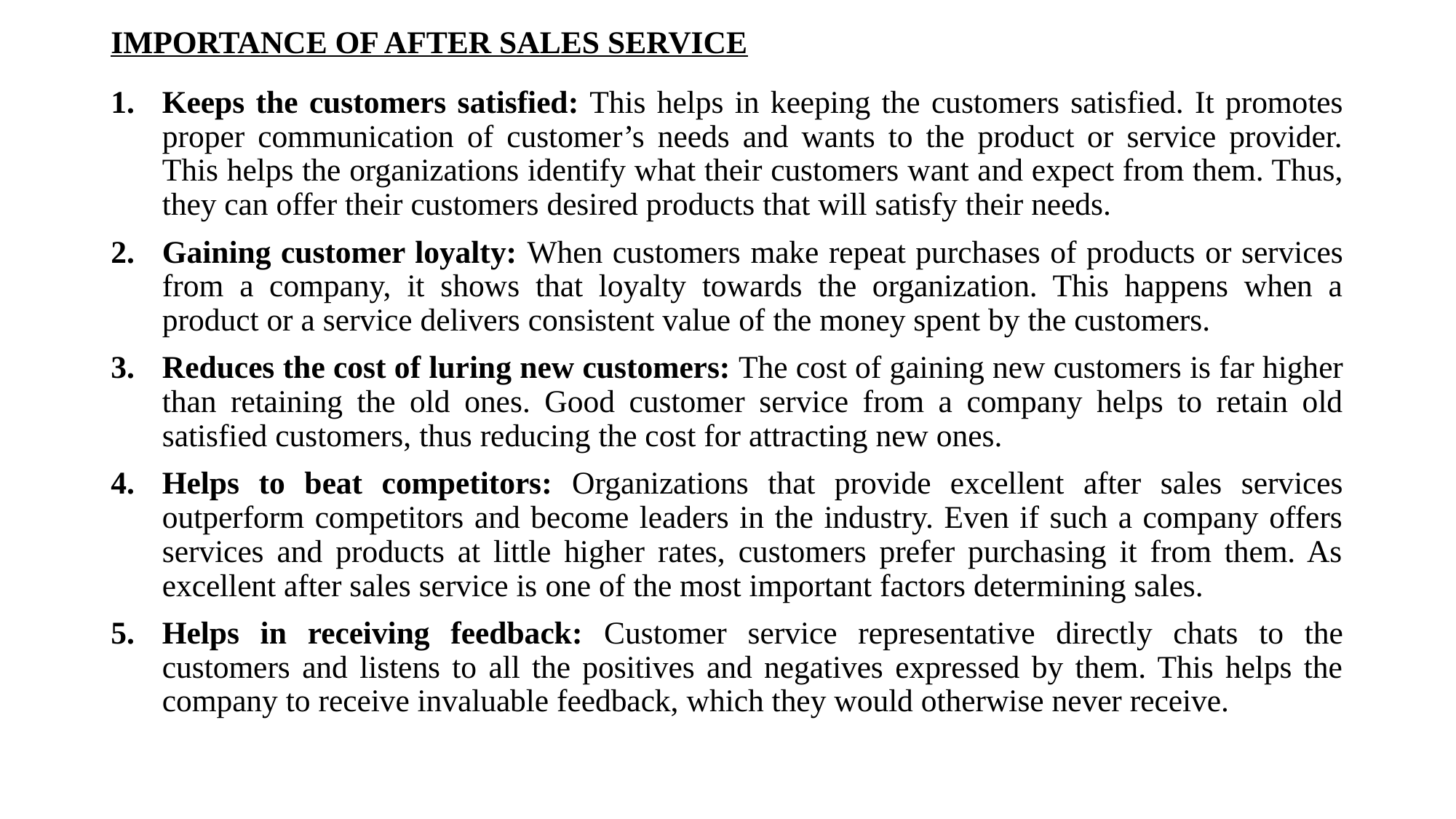

# IMPORTANCE OF AFTER SALES SERVICE
Keeps the customers satisfied: This helps in keeping the customers satisfied. It promotes proper communication of customer’s needs and wants to the product or service provider. This helps the organizations identify what their customers want and expect from them. Thus, they can offer their customers desired products that will satisfy their needs.
Gaining customer loyalty: When customers make repeat purchases of products or services from a company, it shows that loyalty towards the organization. This happens when a product or a service delivers consistent value of the money spent by the customers.
Reduces the cost of luring new customers: The cost of gaining new customers is far higher than retaining the old ones. Good customer service from a company helps to retain old satisfied customers, thus reducing the cost for attracting new ones.
Helps to beat competitors: Organizations that provide excellent after sales services outperform competitors and become leaders in the industry. Even if such a company offers services and products at little higher rates, customers prefer purchasing it from them. As excellent after sales service is one of the most important factors determining sales.
Helps in receiving feedback: Customer service representative directly chats to the customers and listens to all the positives and negatives expressed by them. This helps the company to receive invaluable feedback, which they would otherwise never receive.